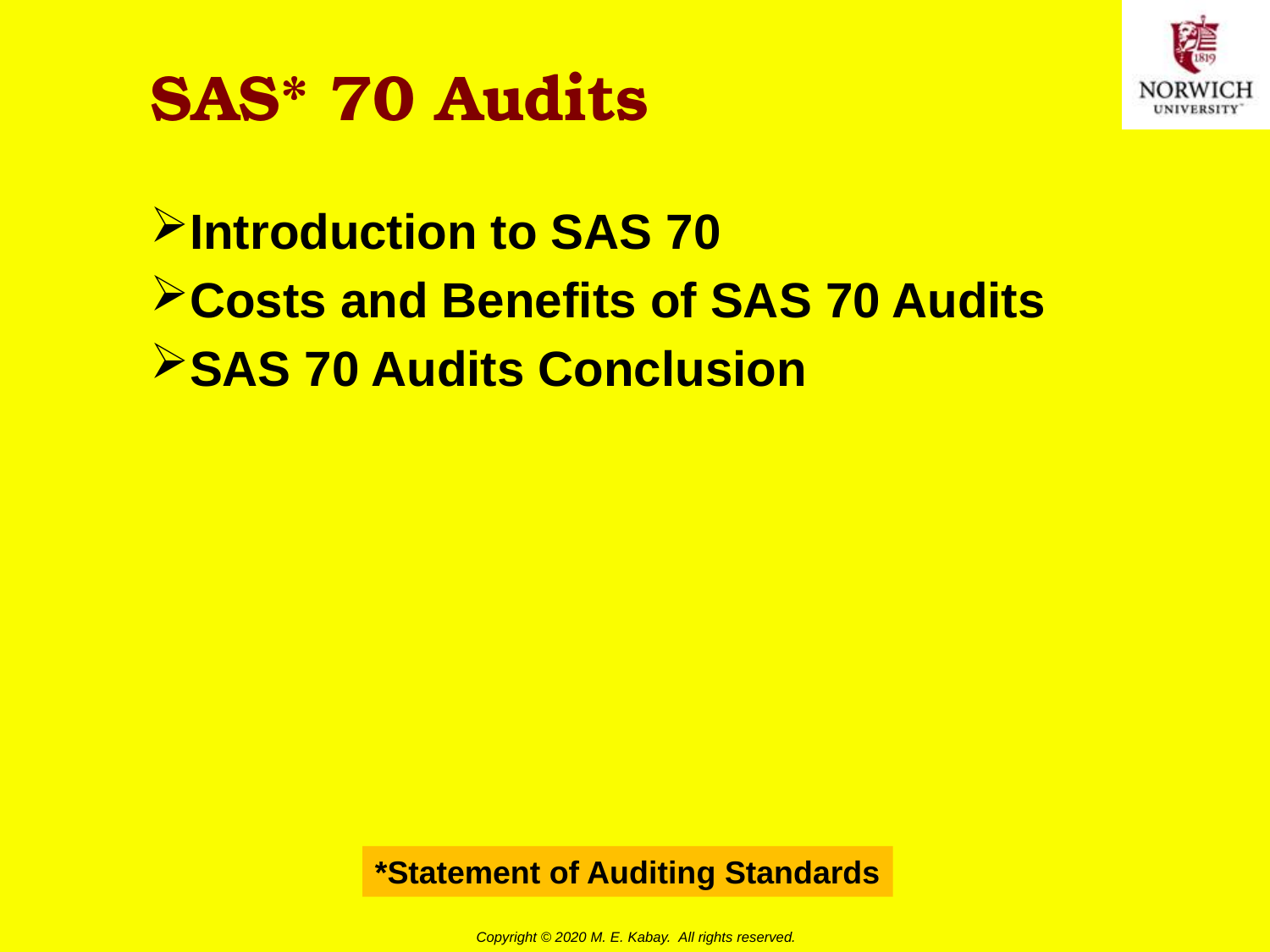

# SAS* 70 Audits
Introduction to SAS 70
Costs and Benefits of SAS 70 Audits
SAS 70 Audits Conclusion
*Statement of Auditing Standards